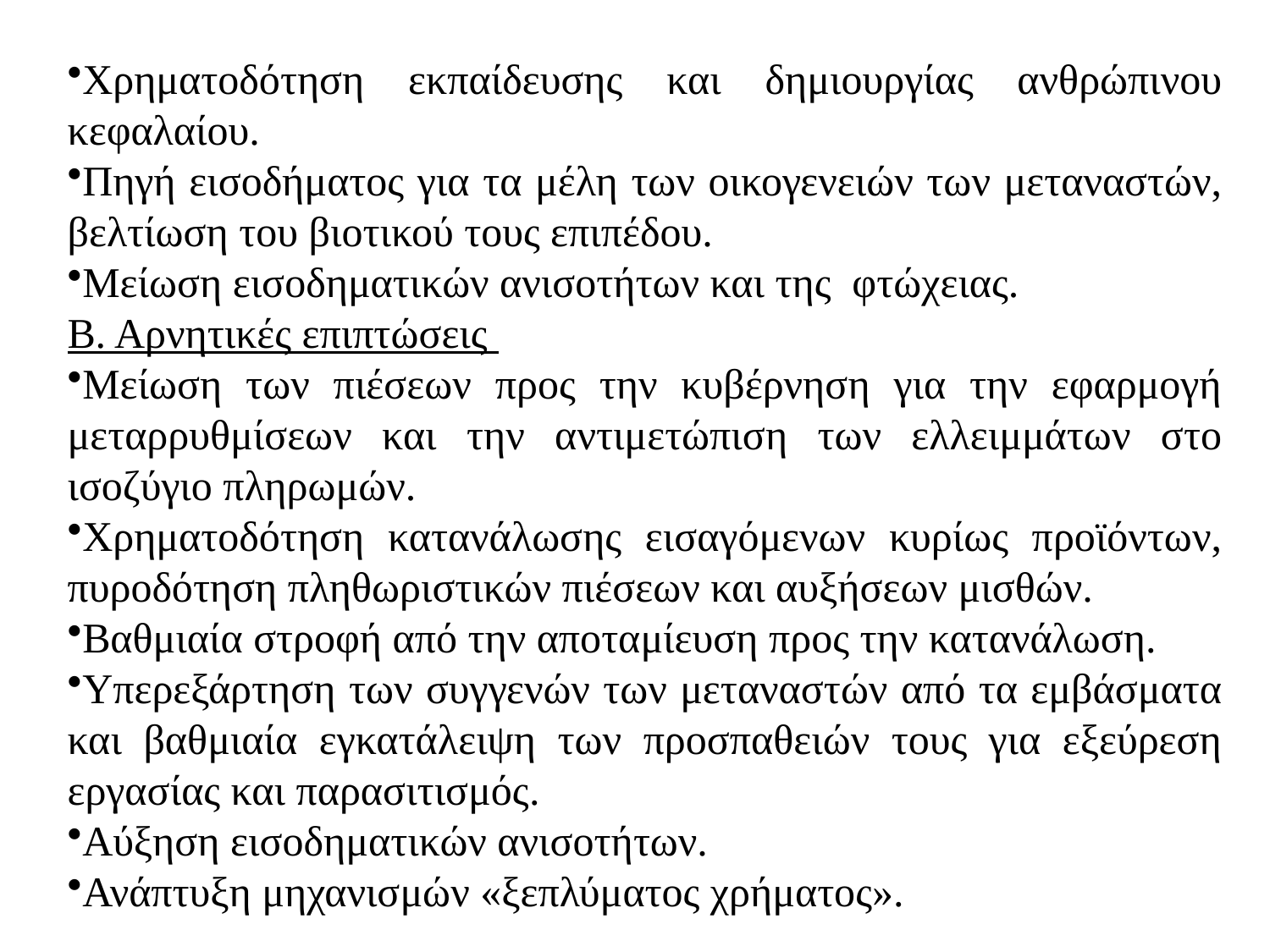

Χρηματοδότηση εκπαίδευσης και δημιουργίας ανθρώπινου κεφαλαίου.
Πηγή εισοδήματος για τα μέλη των οικογενειών των μεταναστών, βελτίωση του βιοτικού τους επιπέδου.
Μείωση εισοδηματικών ανισοτήτων και της  φτώχειας.
Β. Αρνητικές επιπτώσεις
Μείωση των πιέσεων προς την κυβέρνηση για την εφαρμογή μεταρρυθμίσεων και την αντιμετώπιση των ελλειμμάτων στο ισοζύγιο πληρωμών.
Χρηματοδότηση κατανάλωσης εισαγόμενων κυρίως προϊόντων, πυροδότηση πληθωριστικών πιέσεων και αυξήσεων μισθών.
Βαθμιαία στροφή από την αποταμίευση προς την κατανάλωση.
Υπερεξάρτηση των συγγενών των μεταναστών από τα εμβάσματα και βαθμιαία εγκατάλειψη των προσπαθειών τους για εξεύρεση εργασίας και παρασιτισμός.
Αύξηση εισοδηματικών ανισοτήτων.
Ανάπτυξη μηχανισμών «ξεπλύματος χρήματος».